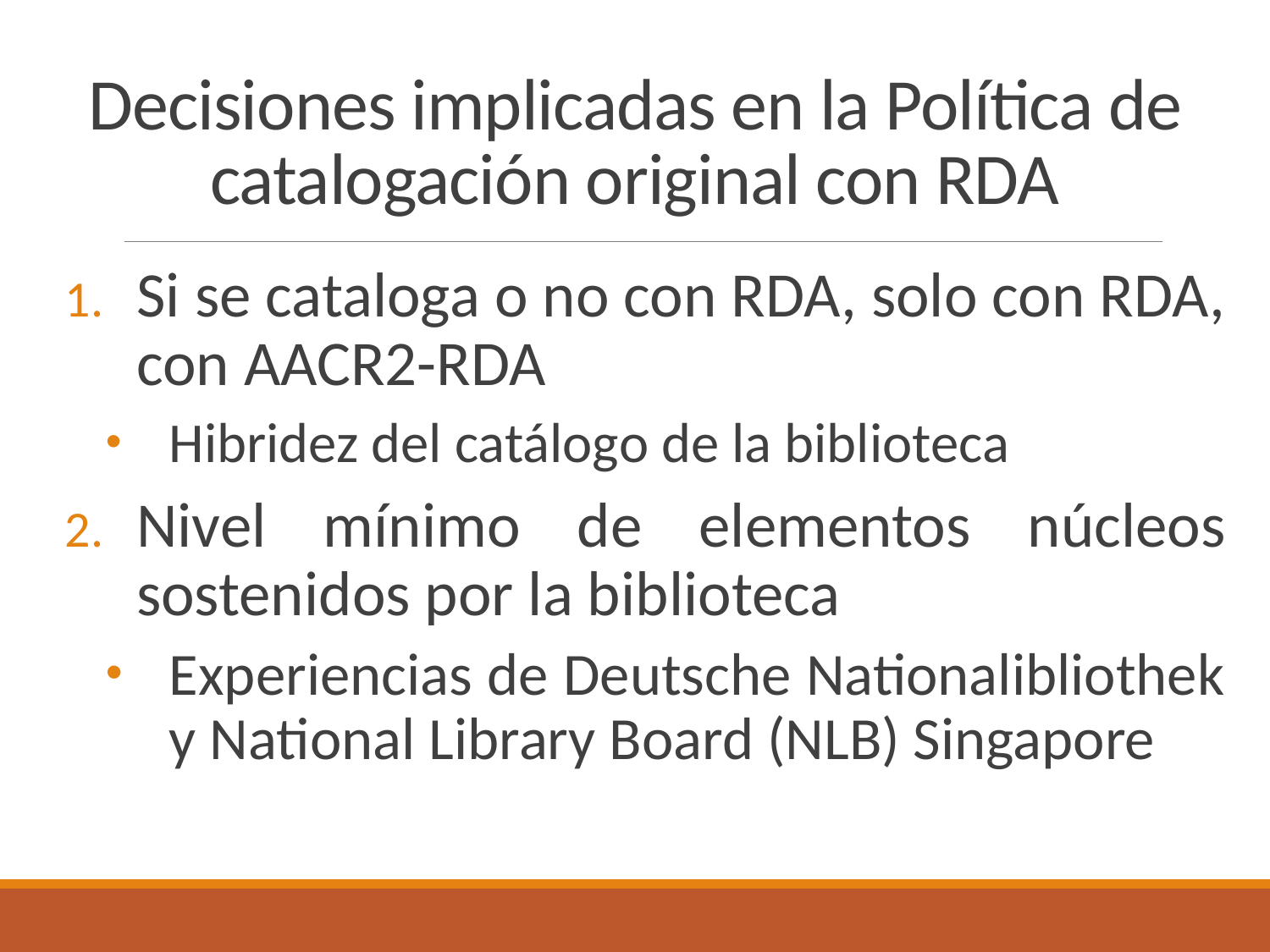

# Decisiones implicadas en la Política de catalogación original con RDA
Si se cataloga o no con RDA, solo con RDA, con AACR2-RDA
Hibridez del catálogo de la biblioteca
Nivel mínimo de elementos núcleos sostenidos por la biblioteca
Experiencias de Deutsche Nationalibliothek y National Library Board (NLB) Singapore